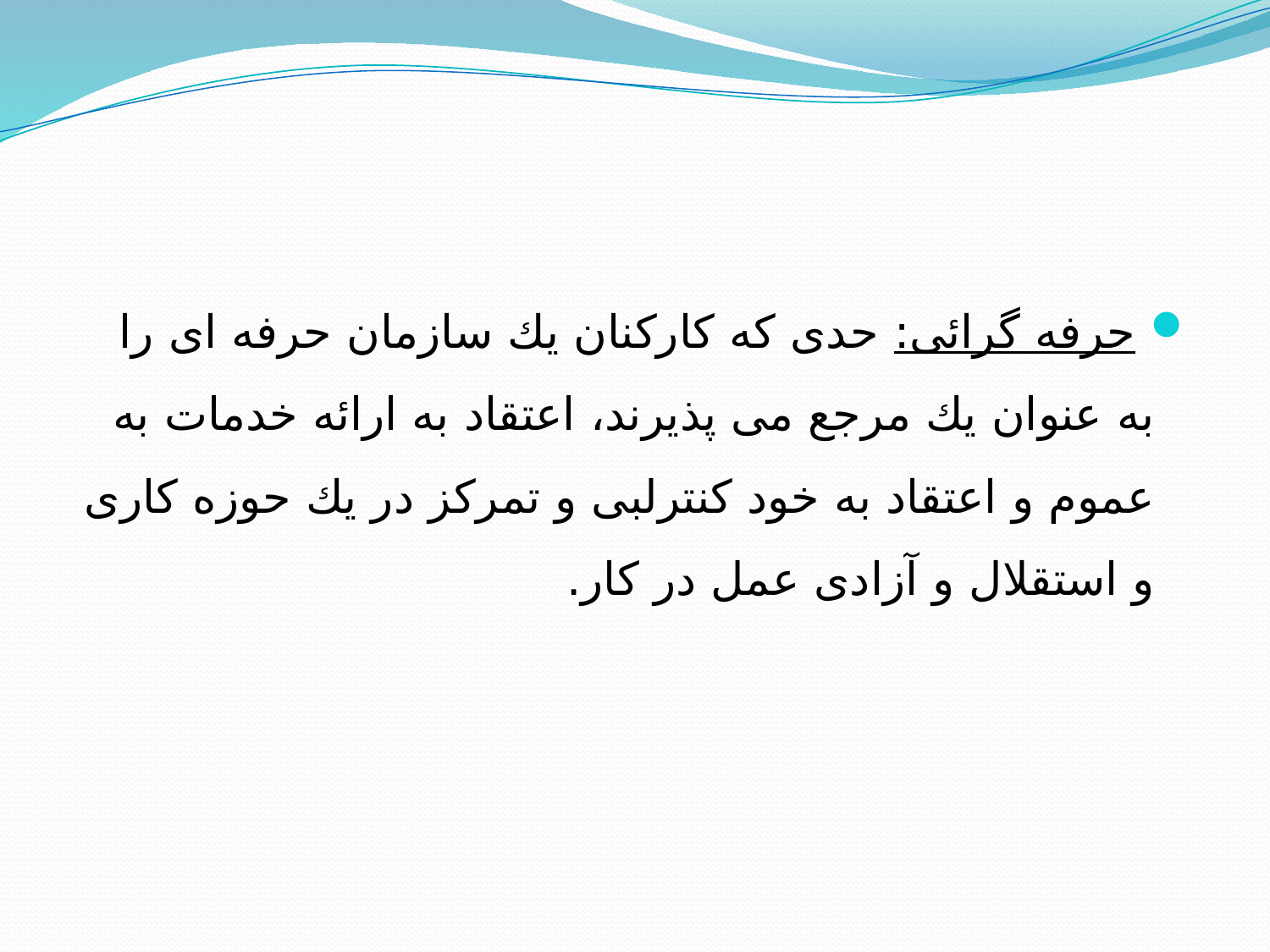

حرفه گرائی: حدی كه كاركنان یك سازمان حرفه ای را به عنوان یك مرجع می پذیرند، اعتقاد به ارائه خدمات به عموم و اعتقاد به خود كنترلبی و تمركز در یك حوزه كاری و استقلال و آزادی عمل در كار.